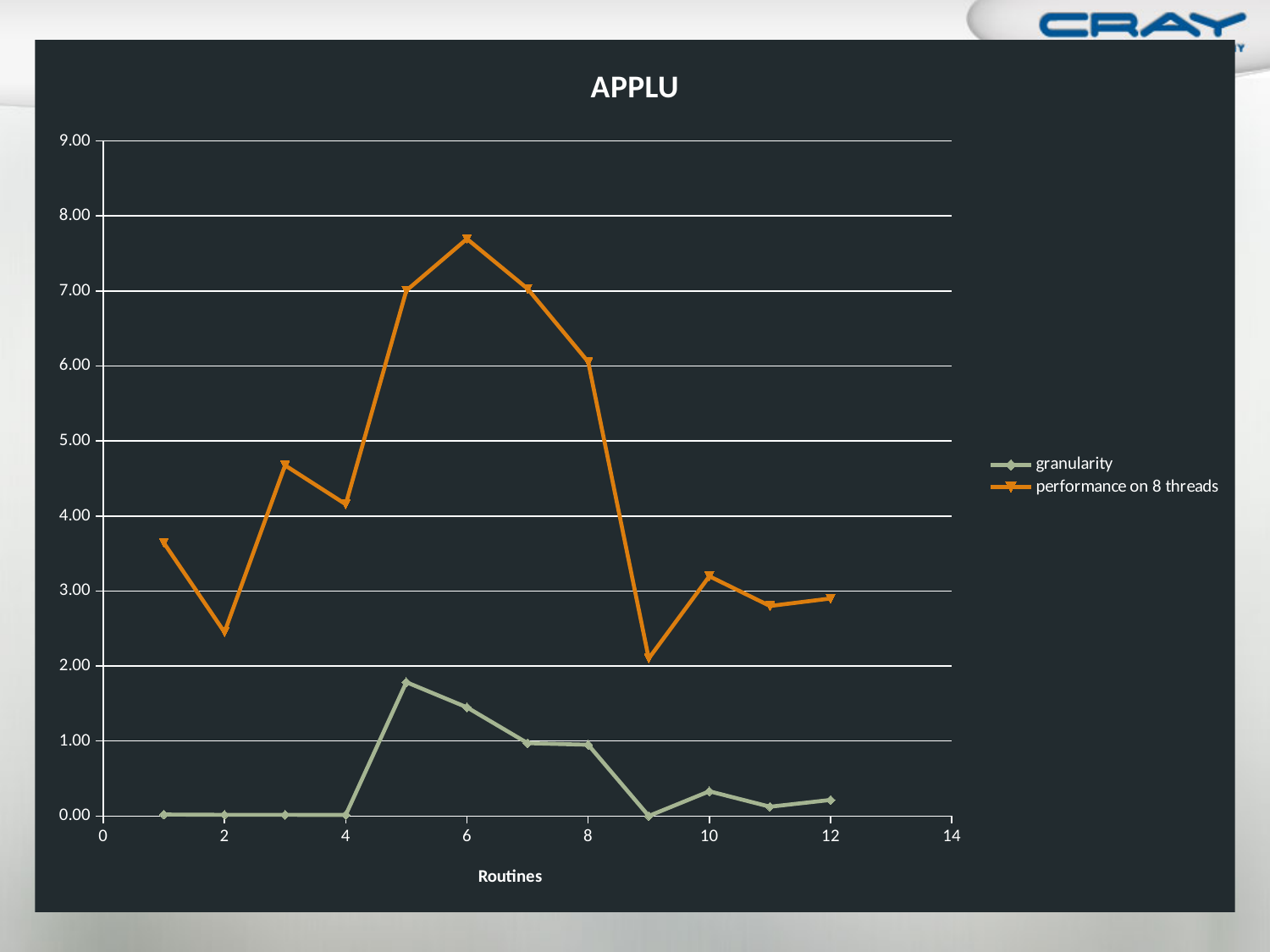

### Chart: APPLU

| Category | granularity | performance on 8 threads |
|---|---|---|